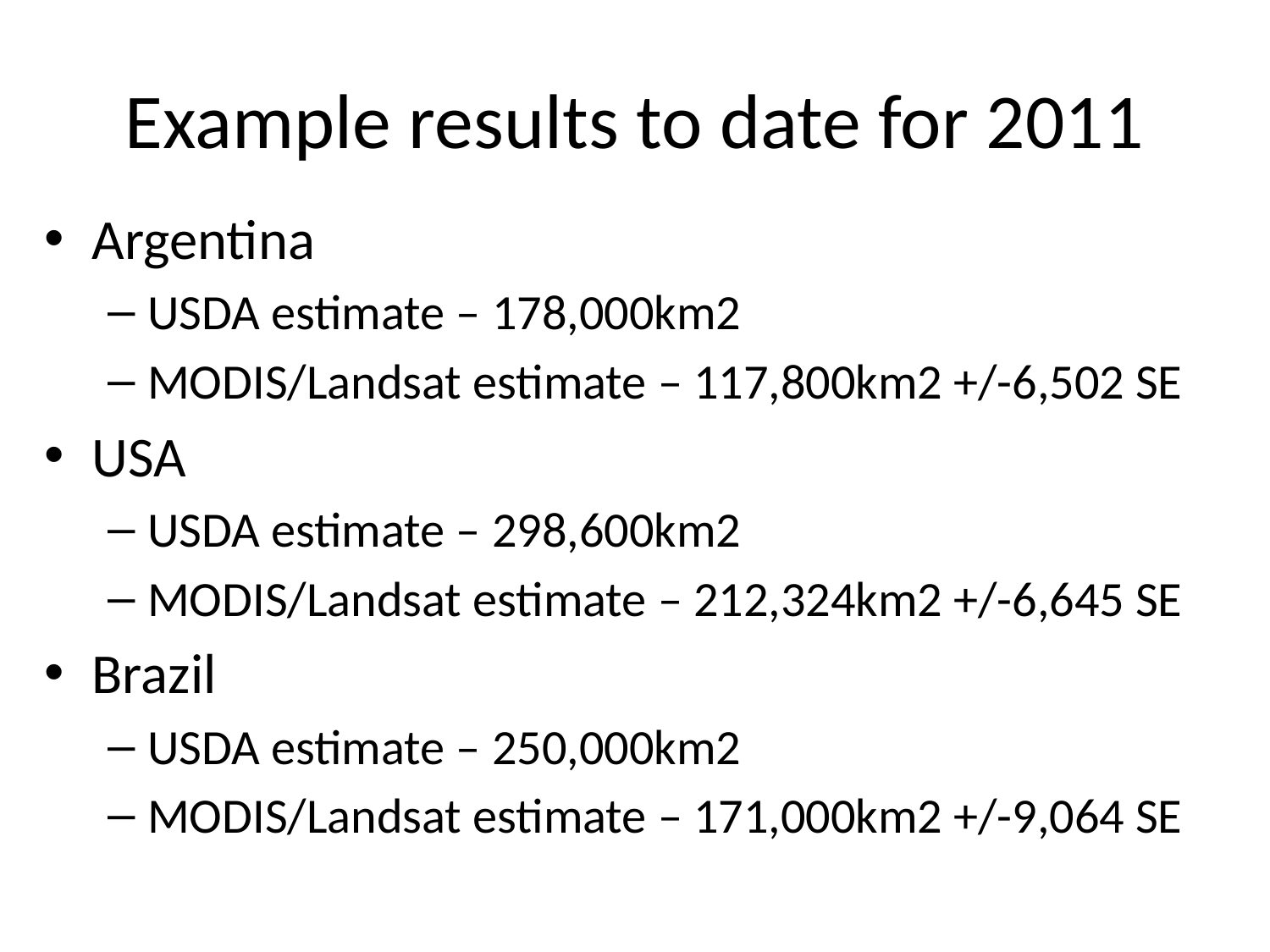

# Example results to date for 2011
Argentina
USDA estimate – 178,000km2
MODIS/Landsat estimate – 117,800km2 +/-6,502 SE
USA
USDA estimate – 298,600km2
MODIS/Landsat estimate – 212,324km2 +/-6,645 SE
Brazil
USDA estimate – 250,000km2
MODIS/Landsat estimate – 171,000km2 +/-9,064 SE